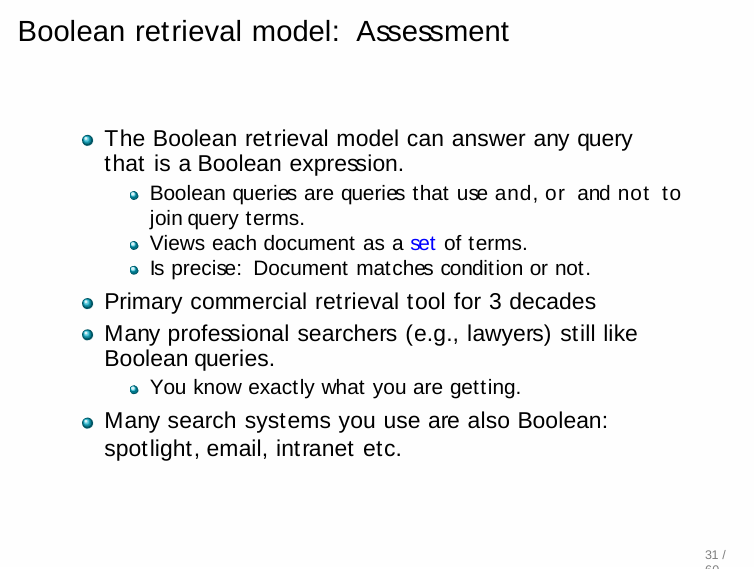

# Boolean retrieval model:  Assessment
The Boolean retrieval model can answer any query that is a Boolean expression.
Boolean queries are queries that use and, or and not to join query terms.
Views each document as a set of terms.
Is precise:  Document matches condition or not.
Primary commercial retrieval tool for 3 decades
Many professional searchers (e.g., lawyers) still like Boolean queries.
You know exactly what you are getting.
Many search systems you use are also Boolean:  spotlight, email, intranet etc.

31 / 60